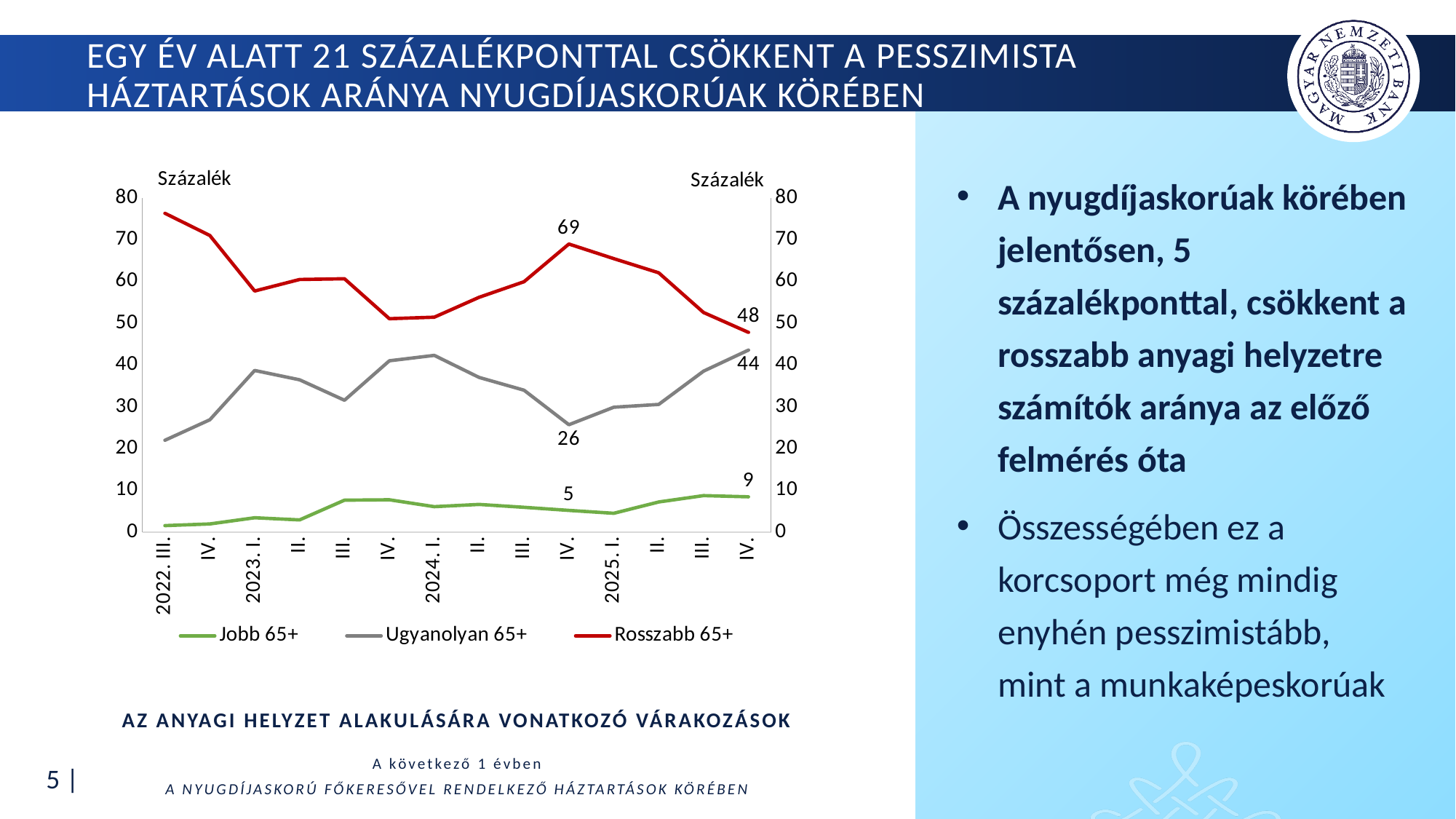

# Egy év alatt 21 százalékponttal csökkent a pesszimista háztartások aránya nyugdíjaskorúak körében

### Chart

| Category | Jobb 65+ | Ugyanolyan 65+ | Rosszabb 65+ |
|---|---|---|---|
| 2022. III. | 1.6 | 22.03 | 76.37 |
| IV. | 2.0 | 26.94 | 71.06 |
| 2023. I. | 3.48 | 38.75 | 57.77 |
| II. | 2.97 | 36.52 | 60.52 |
| III. | 7.69 | 31.62 | 60.7 |
| IV. | 7.79 | 41.07 | 51.14 |
| 2024. I. | 6.14 | 42.36 | 51.5 |
| II. | 6.67 | 37.08 | 56.26 |
| III. | 5.98 | 34.03 | 59.99 |
| IV. | 5.24 | 25.75 | 69.01 |
| 2025. I. | 4.55 | 29.94 | 65.52 |
| II. | 7.26 | 30.61 | 62.13 |
| III. | 8.78 | 38.59 | 52.62 |
| IV. | 8.5 | 43.63 | 47.87 |
A nyugdíjaskorúak körében jelentősen, 5 százalékponttal, csökkent a rosszabb anyagi helyzetre számítók aránya az előző felmérés óta
Összességében ez a korcsoport még mindig enyhén pesszimistább, mint a munkaképeskorúak
Az anyagi helyzet alakulására vonatkozó várakozások
A következő 1 évben
a nyugdíjaskorú főkeresővel rendelkező háztartások körében